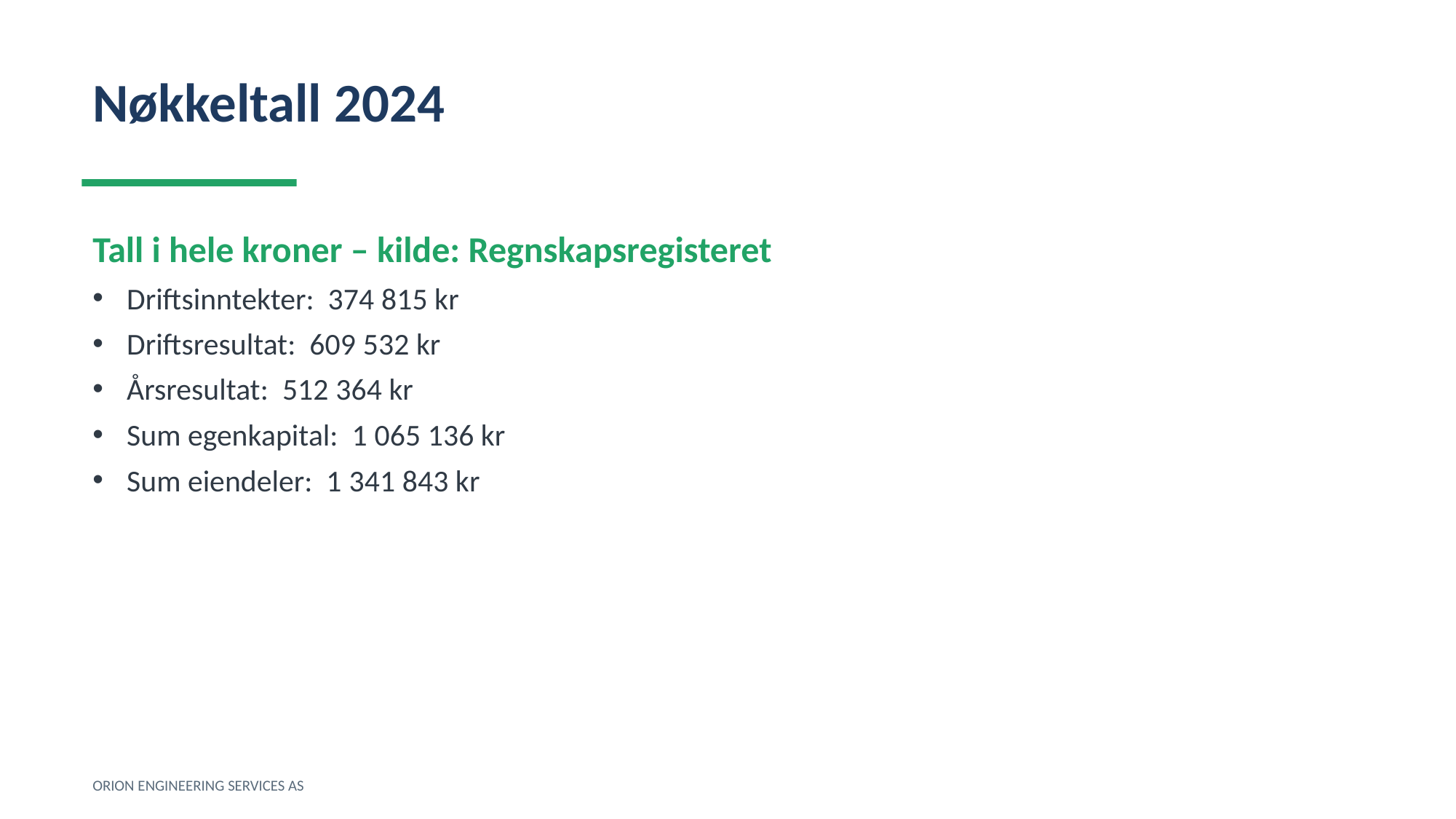

Nøkkeltall 2024

Tall i hele kroner – kilde: Regnskapsregisteret
Driftsinntekter:  374 815 kr
Driftsresultat:  609 532 kr
Årsresultat:  512 364 kr
Sum egenkapital:  1 065 136 kr
Sum eiendeler:  1 341 843 kr
ORION ENGINEERING SERVICES AS